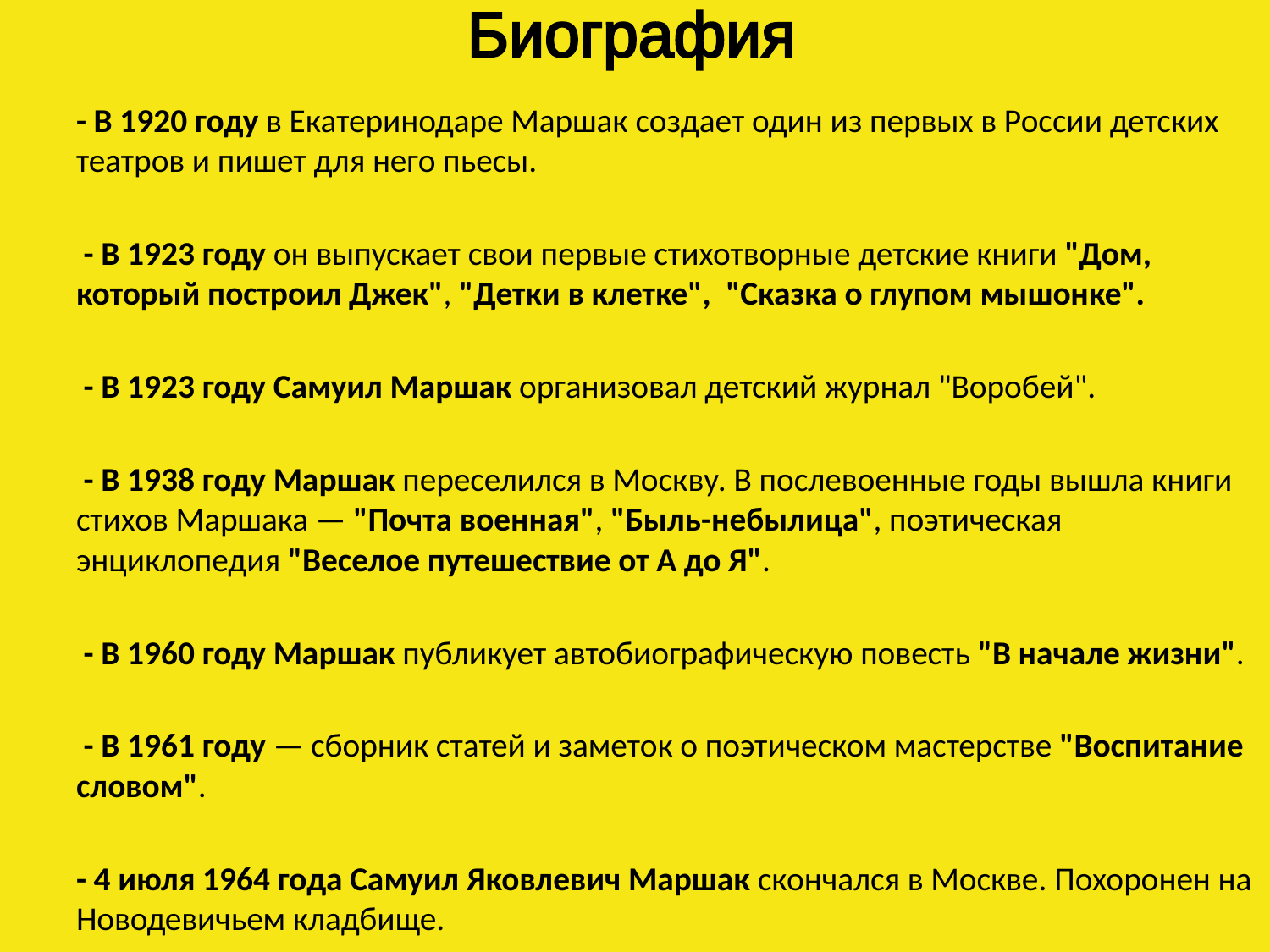

# Биография
- В 1920 году в Екатеринодаре Маршак создает один из первых в России детских театров и пишет для него пьесы.

 - В 1923 году он выпускает свои первые стихотворные детские книги "Дом, который построил Джек", "Детки в клетке",  "Сказка о глупом мышонке".

 - В 1923 году Самуил Маршак организовал детский журнал "Воробей".

 - В 1938 году Маршак переселился в Москву. В послевоенные годы вышла книги стихов Маршака — "Почта военная", "Быль-небылица", поэтическая энциклопедия "Веселое путешествие от А до Я".

 - В 1960 году Маршак публикует автобиографическую повесть "В начале жизни".

 - В 1961 году — сборник статей и заметок о поэтическом мастерстве "Воспитание словом".

- 4 июля 1964 года Самуил Яковлевич Маршак скончался в Москве. Похоронен на Новодевичьем кладбище.